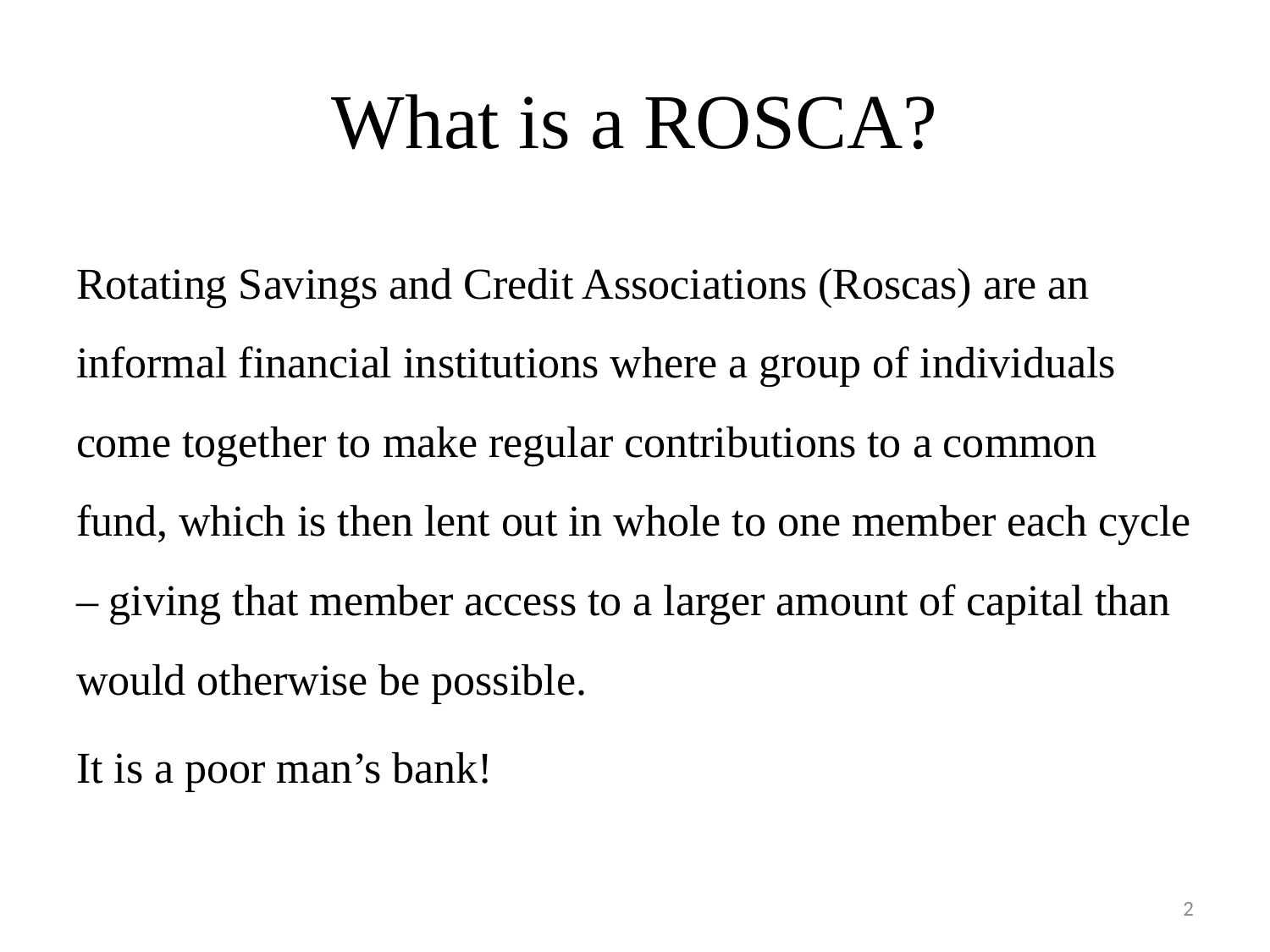

# What is a ROSCA?
Rotating Savings and Credit Associations (Roscas) are an informal financial institutions where a group of individuals come together to make regular contributions to a common fund, which is then lent out in whole to one member each cycle – giving that member access to a larger amount of capital than would otherwise be possible.
It is a poor man’s bank!
2